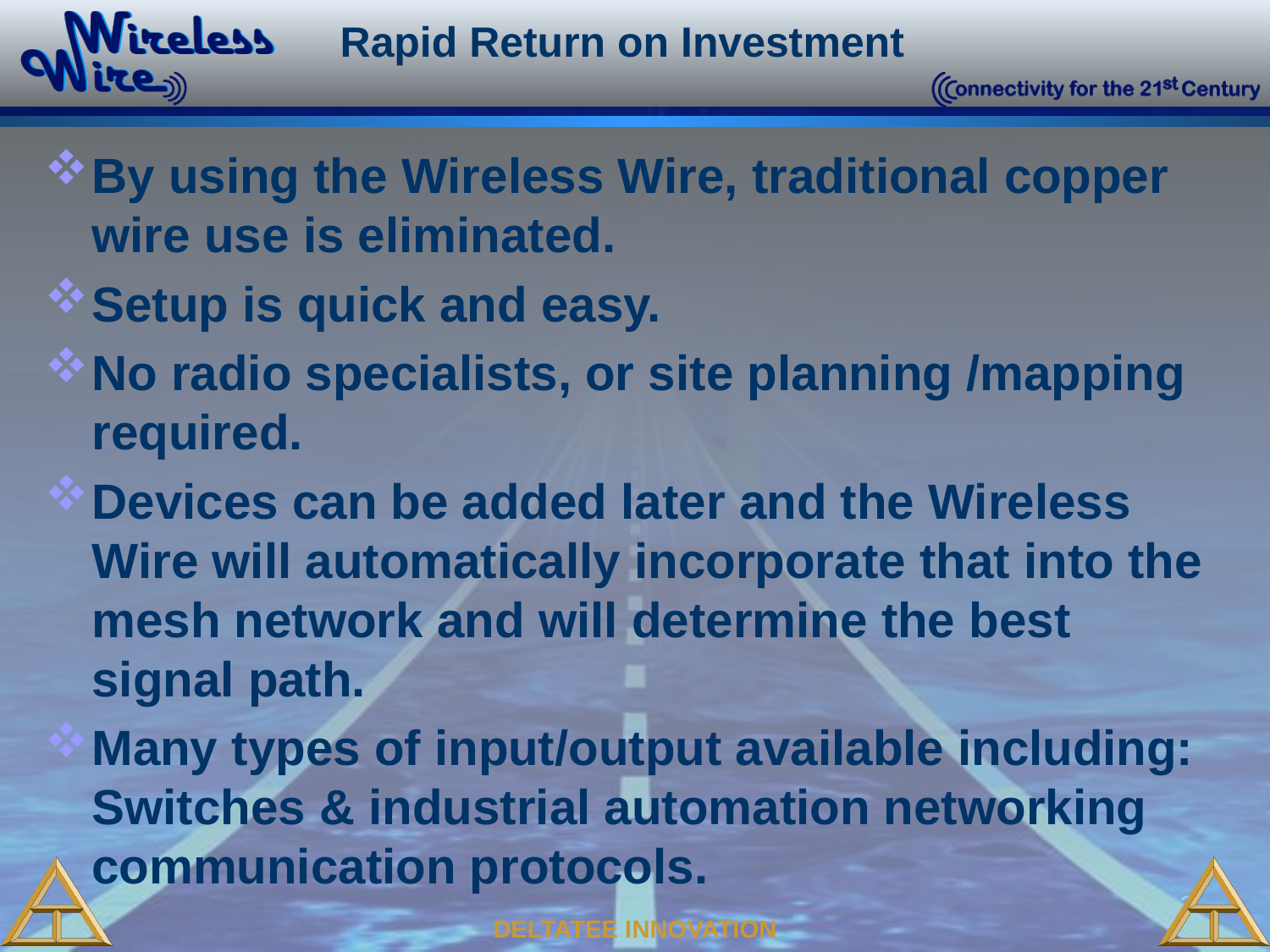

# Rapid Return on Investment
By using the Wireless Wire, traditional copper wire use is eliminated.
Setup is quick and easy.
No radio specialists, or site planning /mapping required.
Devices can be added later and the Wireless Wire will automatically incorporate that into the mesh network and will determine the best signal path.
Many types of input/output available including: Switches & industrial automation networking communication protocols.